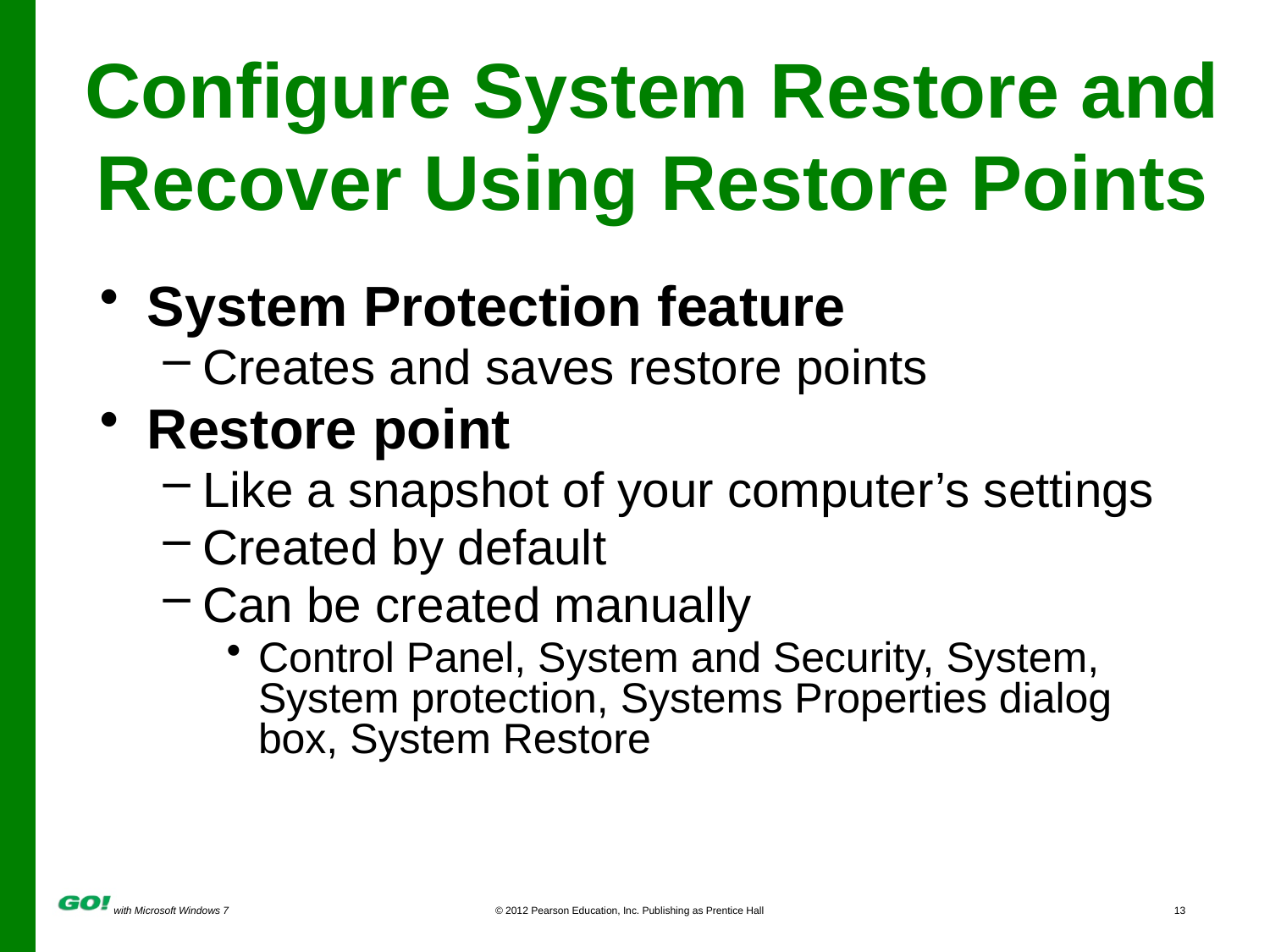

# Configure System Restore and Recover Using Restore Points
System Protection feature
Creates and saves restore points
Restore point
Like a snapshot of your computer’s settings
Created by default
Can be created manually
Control Panel, System and Security, System, System protection, Systems Properties dialog box, System Restore